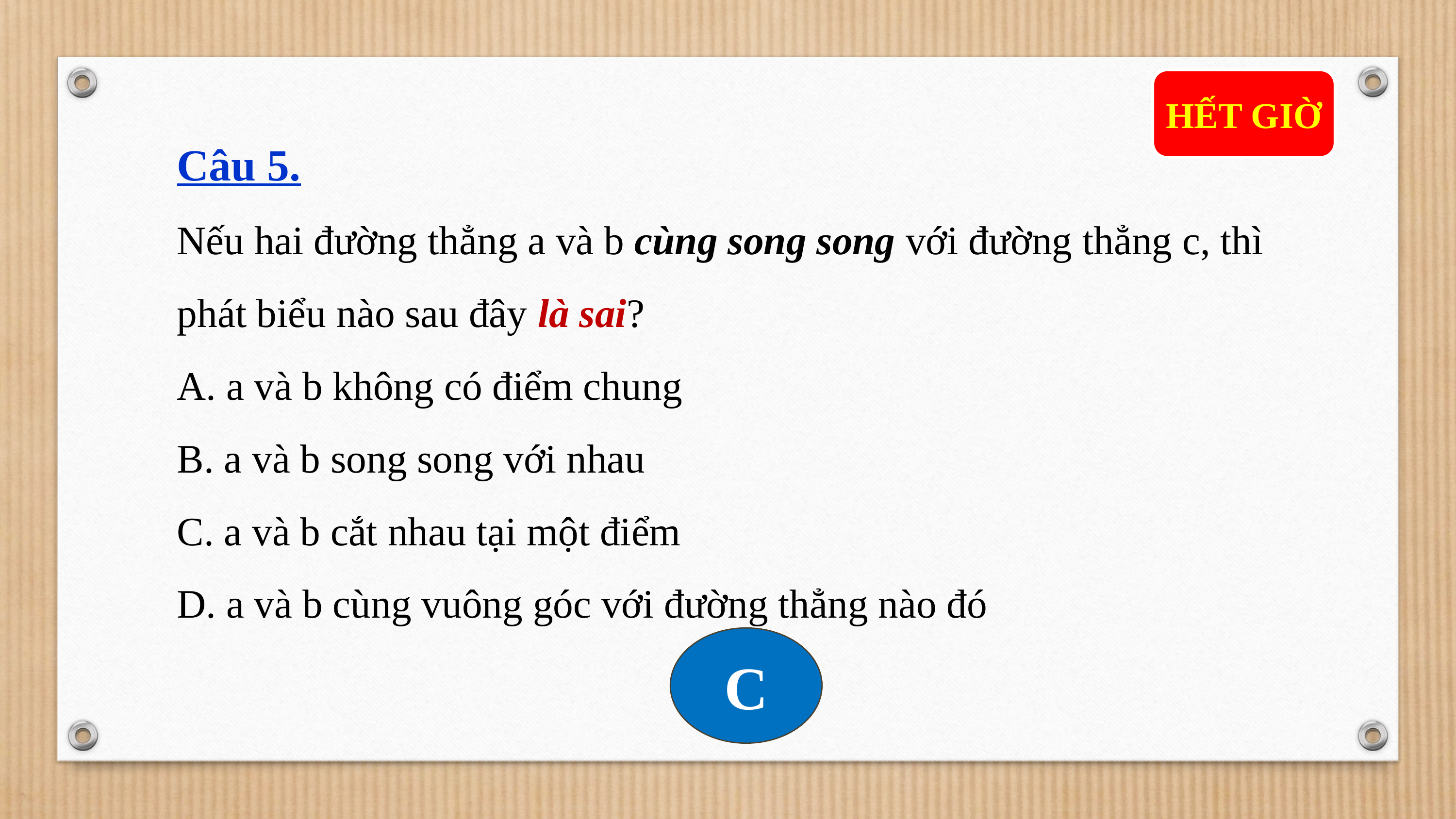

THỜI GIAN
0 : 15
0 : 14
0 : 13
0 : 12
0 : 11
0 : 10
0 : 09
0 : 08
0 : 07
0 : 06
0 : 05
0 : 04
0 : 03
0 : 02
0 : 01
0 : 00
HẾT GIỜ
Câu 5.
Nếu hai đường thẳng a và b cùng song song với đường thẳng c, thì phát biểu nào sau đây là sai?
A. a và b không có điểm chung
B. a và b song song với nhau
C. a và b cắt nhau tại một điểm
D. a và b cùng vuông góc với đường thẳng nào đó
C